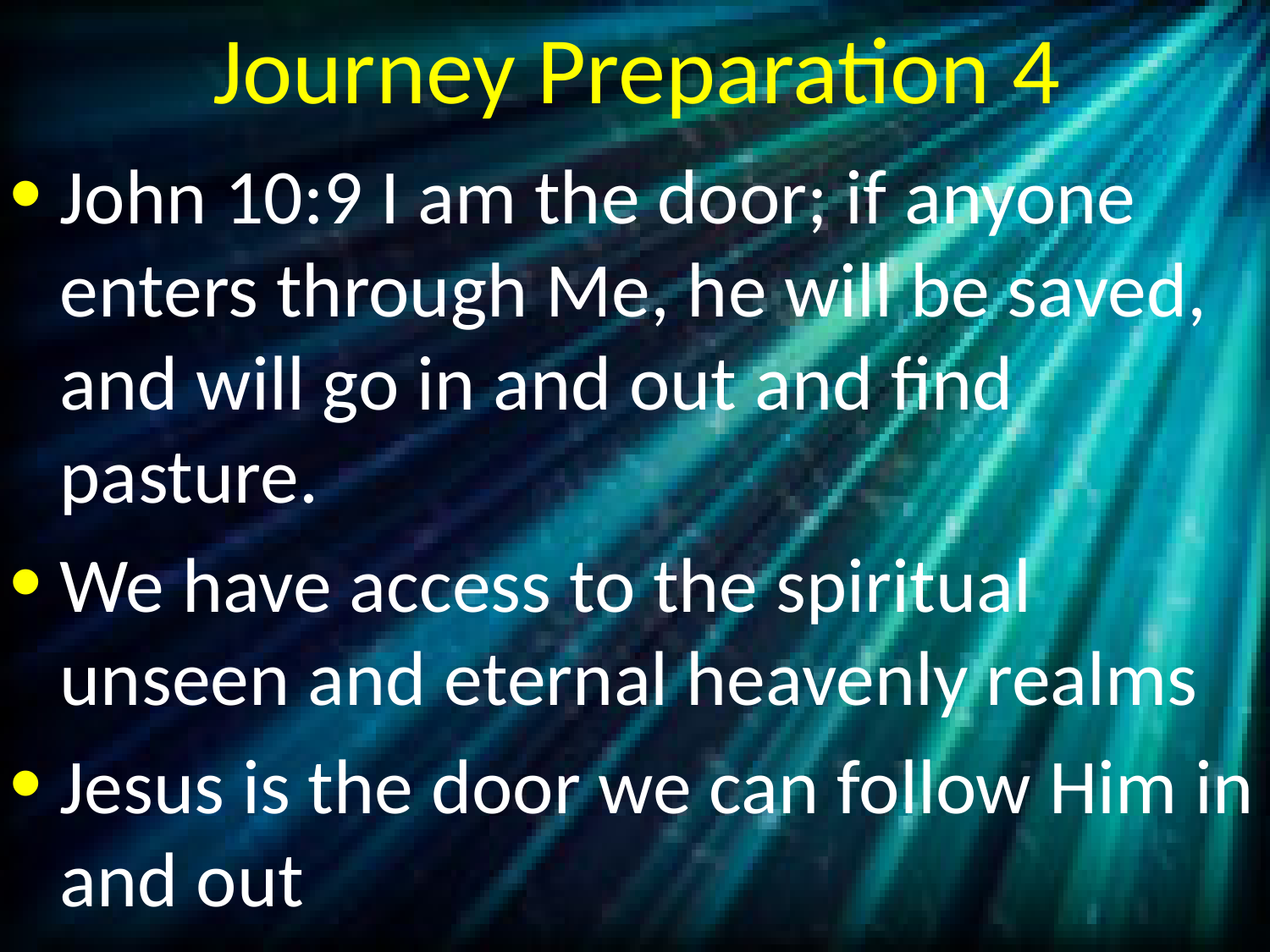

# Journey Preparation 4
John 10:9 I am the door; if anyone enters through Me, he will be saved, and will go in and out and find pasture.
We have access to the spiritual unseen and eternal heavenly realms
Jesus is the door we can follow Him in and out